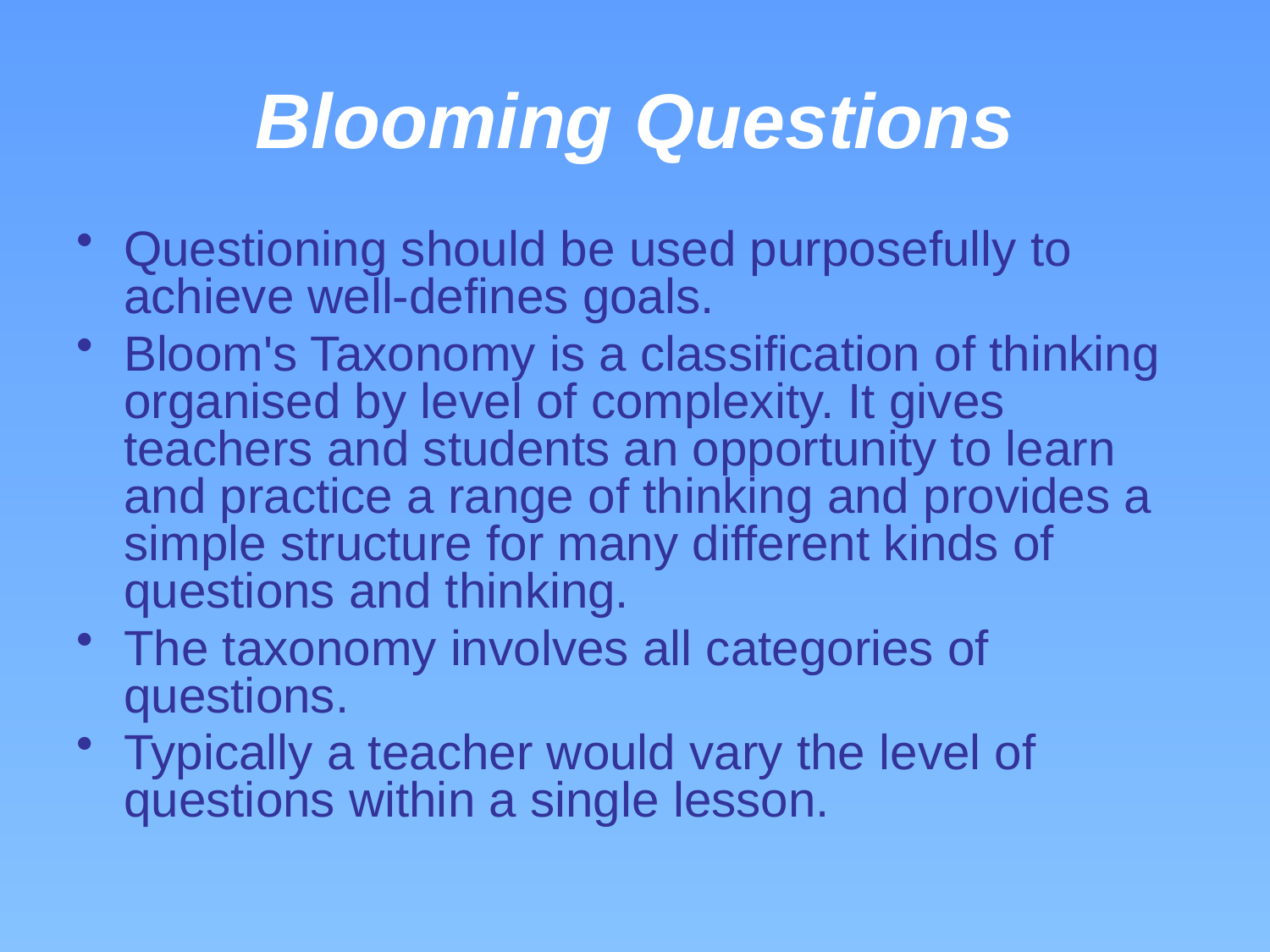

# Blooming Questions
Questioning should be used purposefully to achieve well-defines goals.
Bloom's Taxonomy is a classification of thinking organised by level of complexity. It gives teachers and students an opportunity to learn and practice a range of thinking and provides a simple structure for many different kinds of questions and thinking.
The taxonomy involves all categories of questions.
Typically a teacher would vary the level of questions within a single lesson.